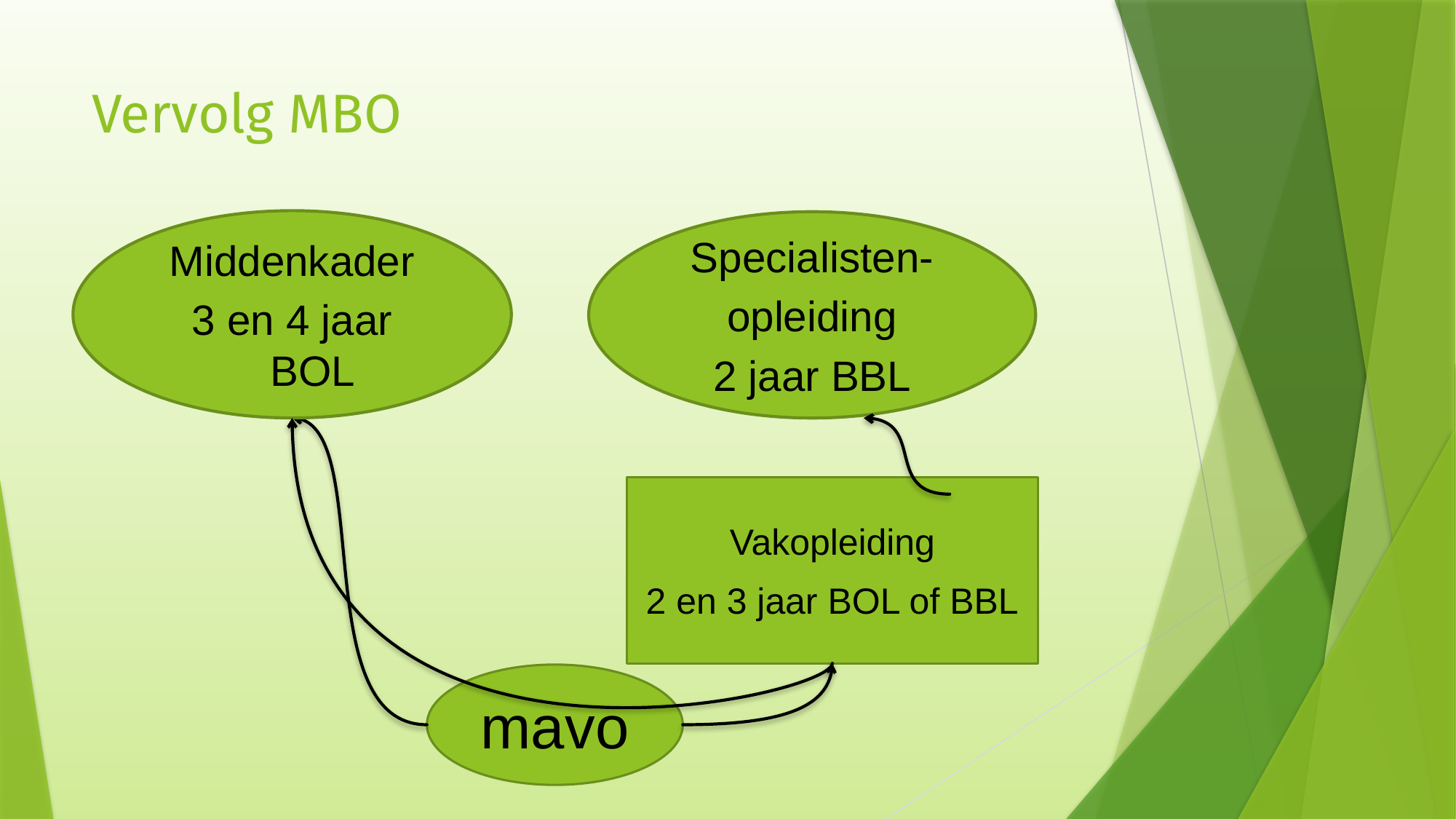

# Vervolg MBO
Middenkader
3 en 4 jaar BOL
Specialisten-
opleiding
2 jaar BBL
Vakopleiding
2 en 3 jaar BOL of BBL
mavo